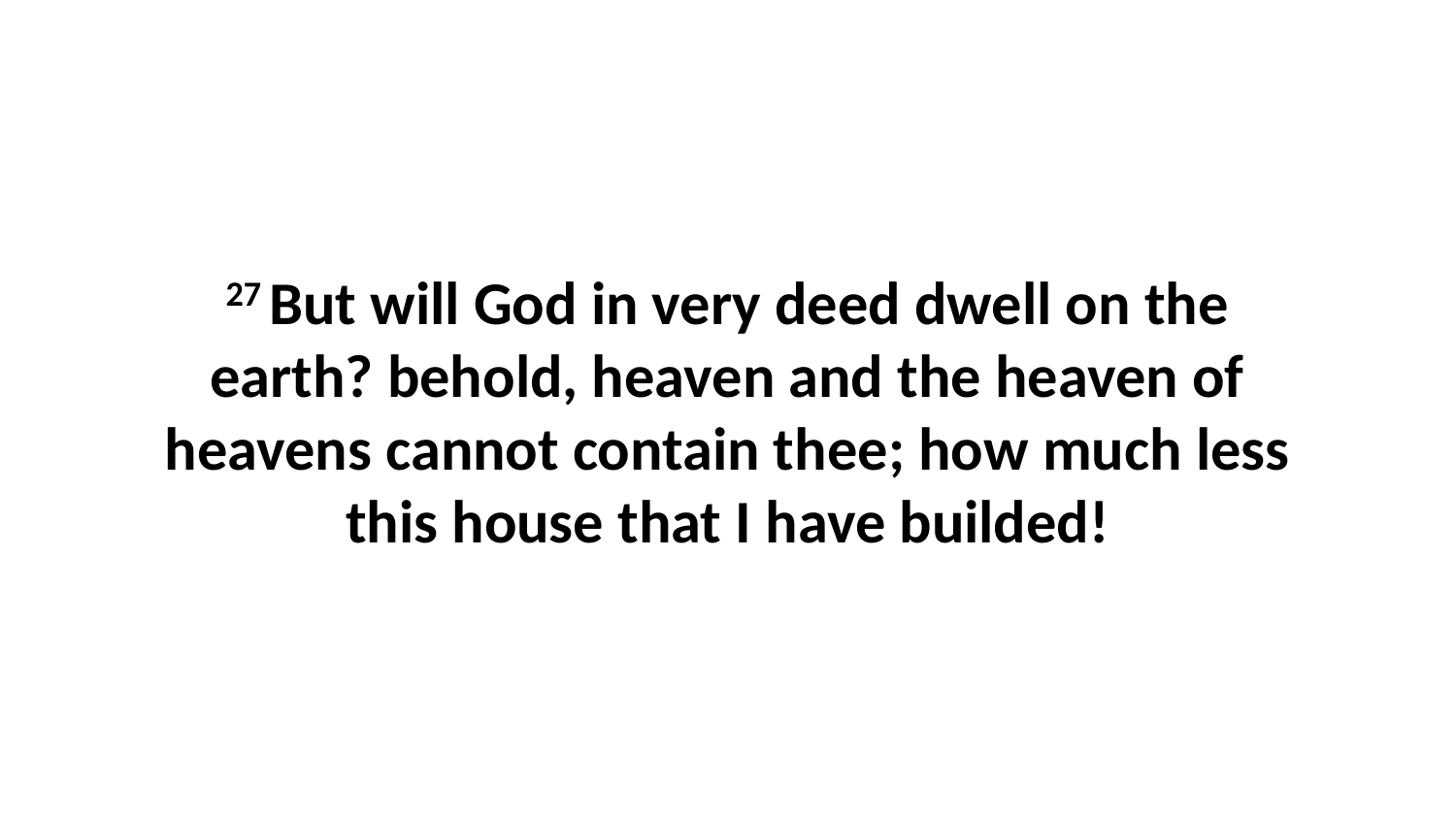

27 But will God in very deed dwell on the earth? behold, heaven and the heaven of heavens cannot contain thee; how much less this house that I have builded!